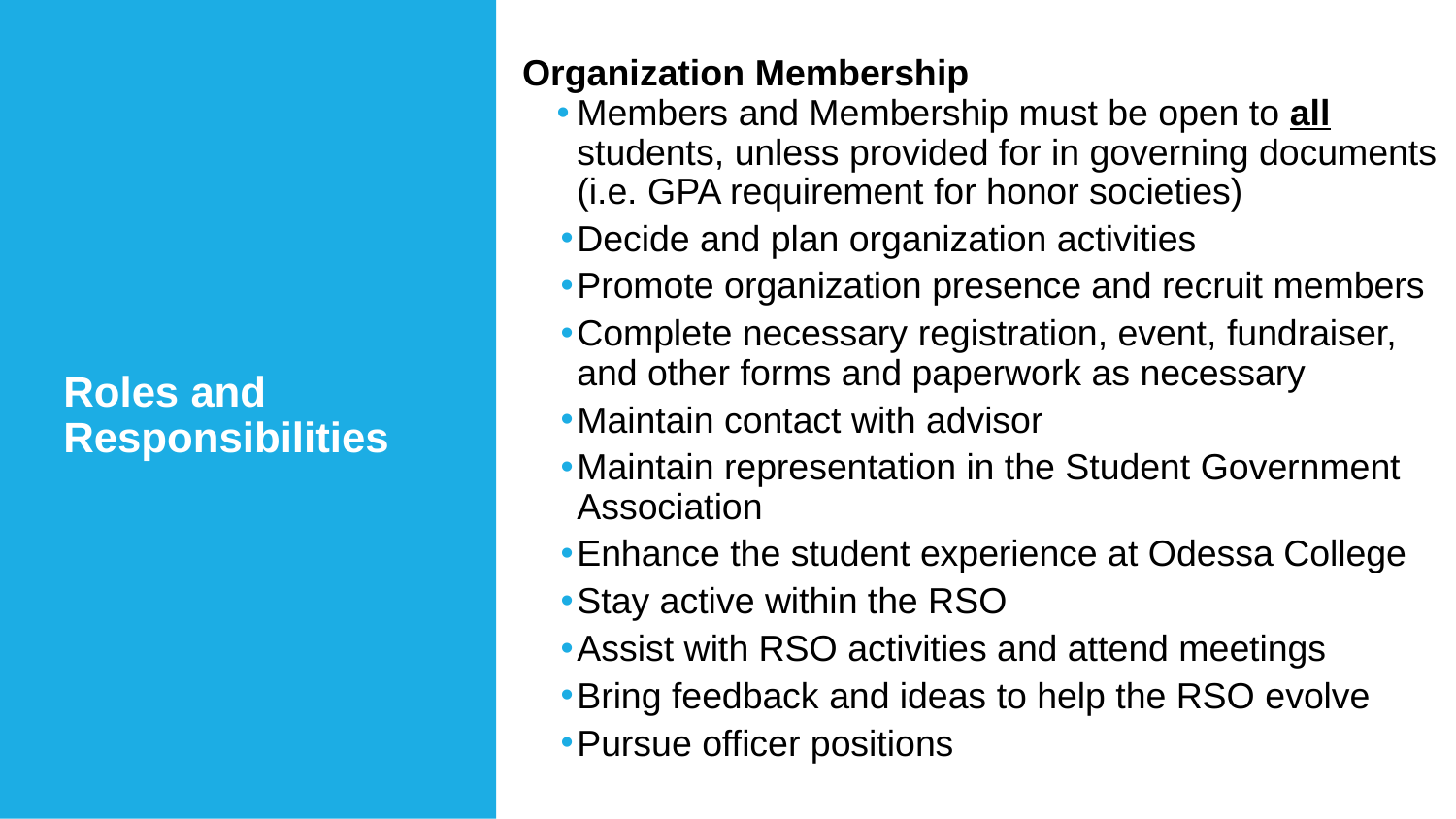

Organization Membership
Members and Membership must be open to all students, unless provided for in governing documents (i.e. GPA requirement for honor societies)
Decide and plan organization activities
Promote organization presence and recruit members
Complete necessary registration, event, fundraiser, and other forms and paperwork as necessary
Maintain contact with advisor
Maintain representation in the Student Government Association
Enhance the student experience at Odessa College
Stay active within the RSO
Assist with RSO activities and attend meetings
Bring feedback and ideas to help the RSO evolve
Pursue officer positions
# Roles and Responsibilities